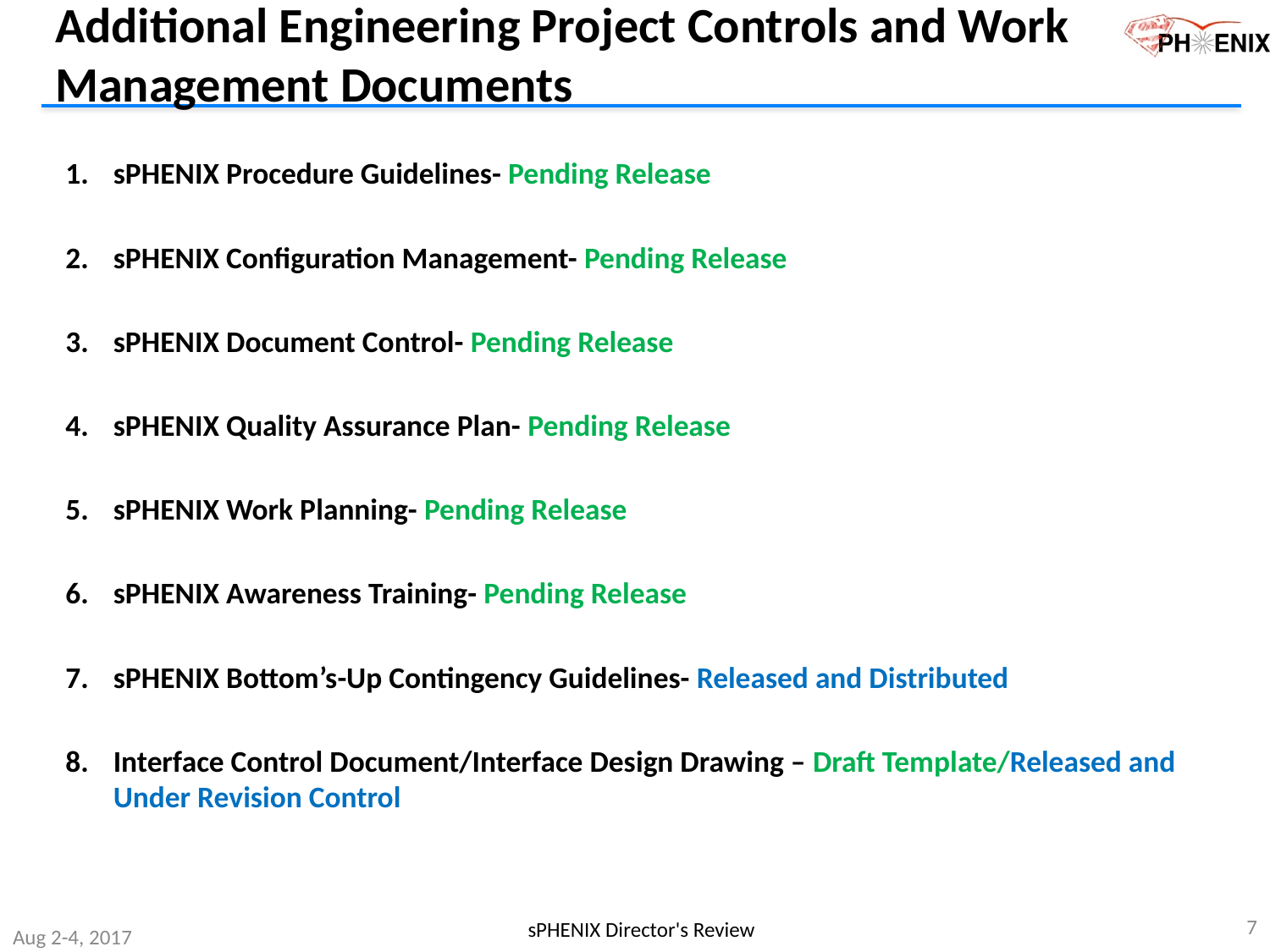

# Additional Engineering Project Controls and Work Management Documents
sPHENIX Procedure Guidelines- Pending Release

sPHENIX Configuration Management- Pending Release

sPHENIX Document Control- Pending Release

sPHENIX Quality Assurance Plan- Pending Release

sPHENIX Work Planning- Pending Release

sPHENIX Awareness Training- Pending Release

sPHENIX Bottom’s-Up Contingency Guidelines- Released and Distributed

Interface Control Document/Interface Design Drawing – Draft Template/Released and Under Revision Control

7
sPHENIX Director's Review
Aug 2-4, 2017